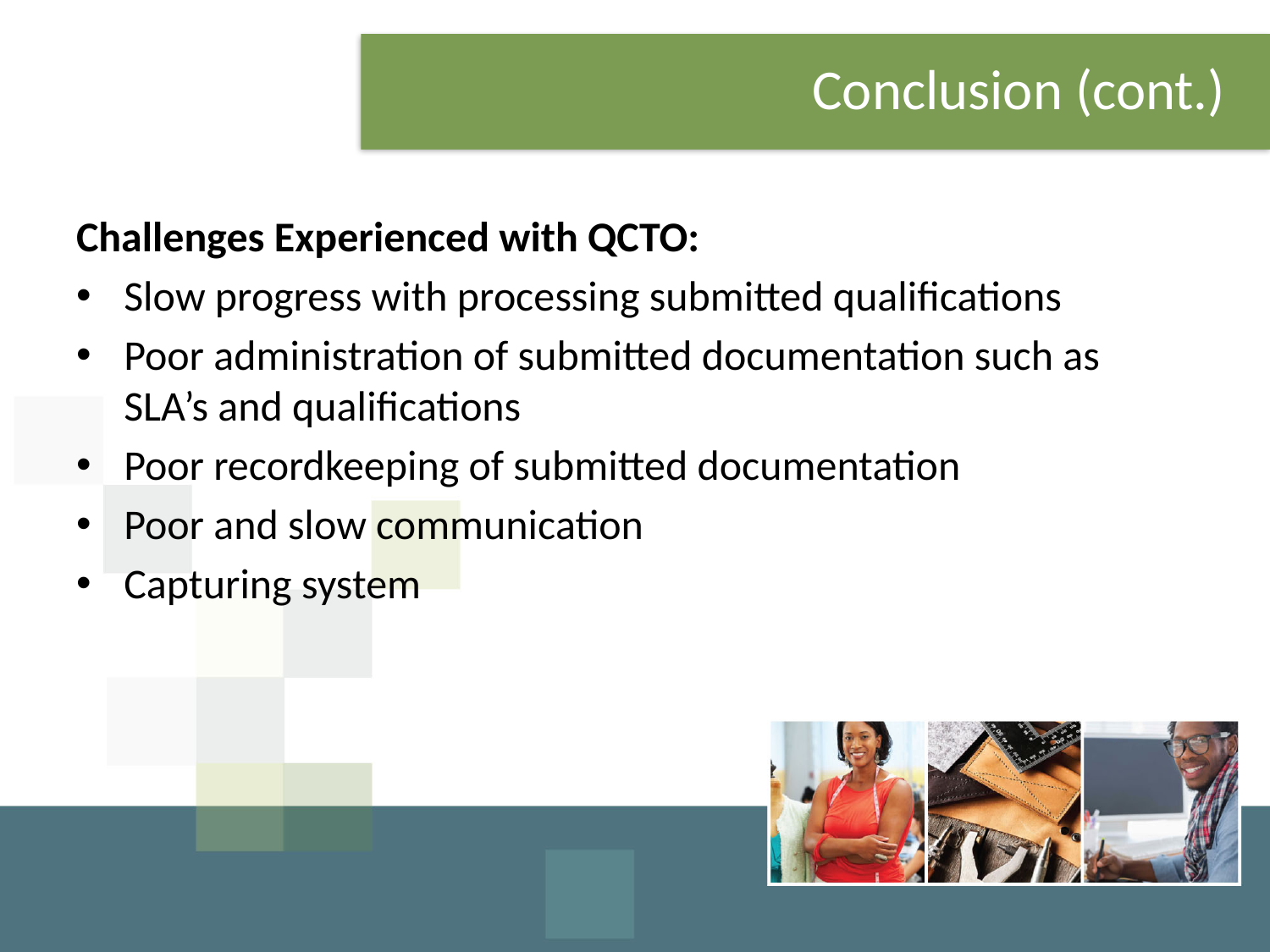

# Conclusion (cont.)
Challenges Experienced with QCTO:
Slow progress with processing submitted qualifications
Poor administration of submitted documentation such as SLA’s and qualifications
Poor recordkeeping of submitted documentation
Poor and slow communication
Capturing system